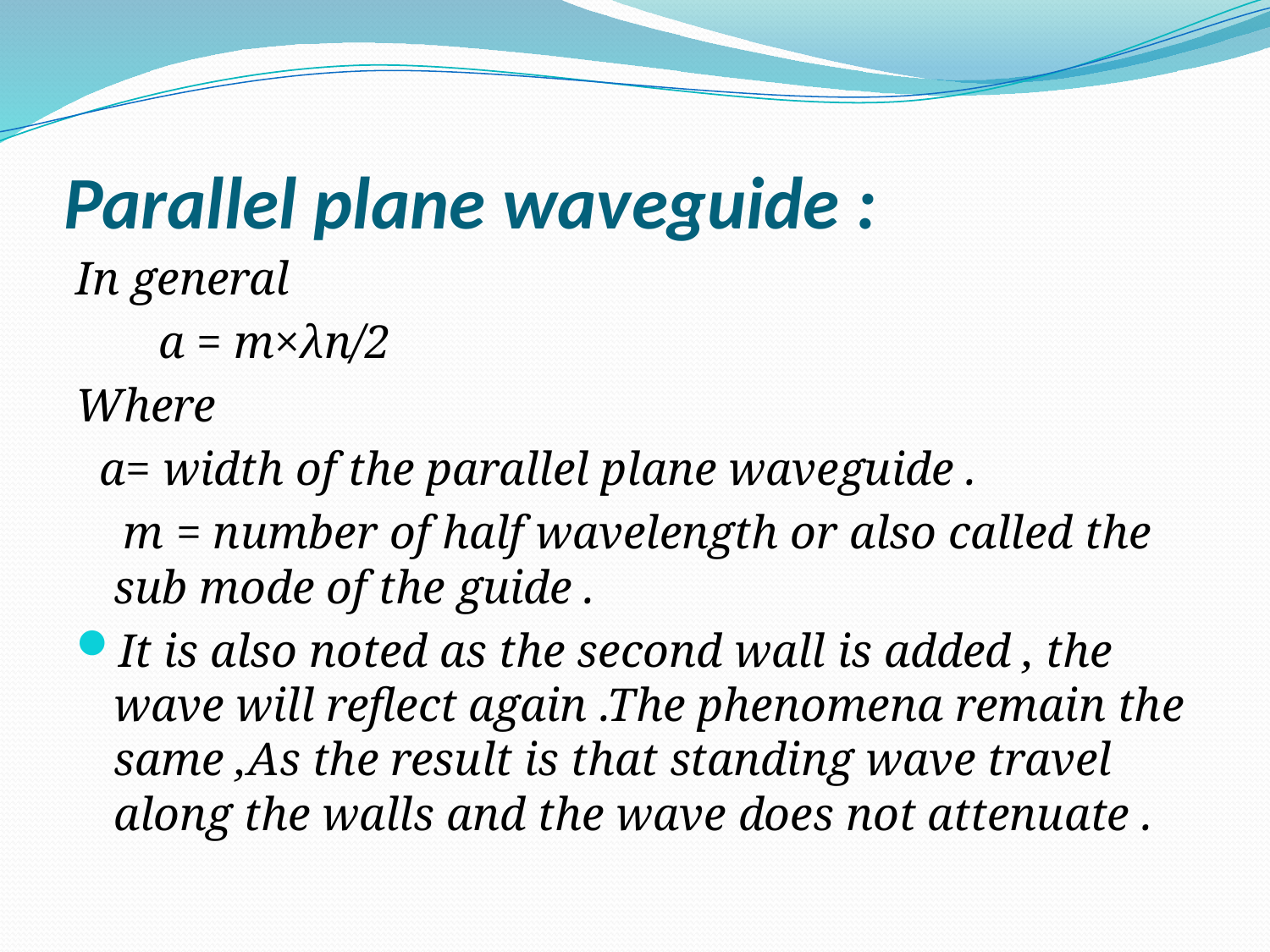

# Parallel plane waveguide :
In general
       a = m×λn/2
Where
  a= width of the parallel plane waveguide .
    m = number of half wavelength or also called the sub mode of the guide .
It is also noted as the second wall is added , the wave will reflect again .The phenomena remain the same ,As the result is that standing wave travel along the walls and the wave does not attenuate .